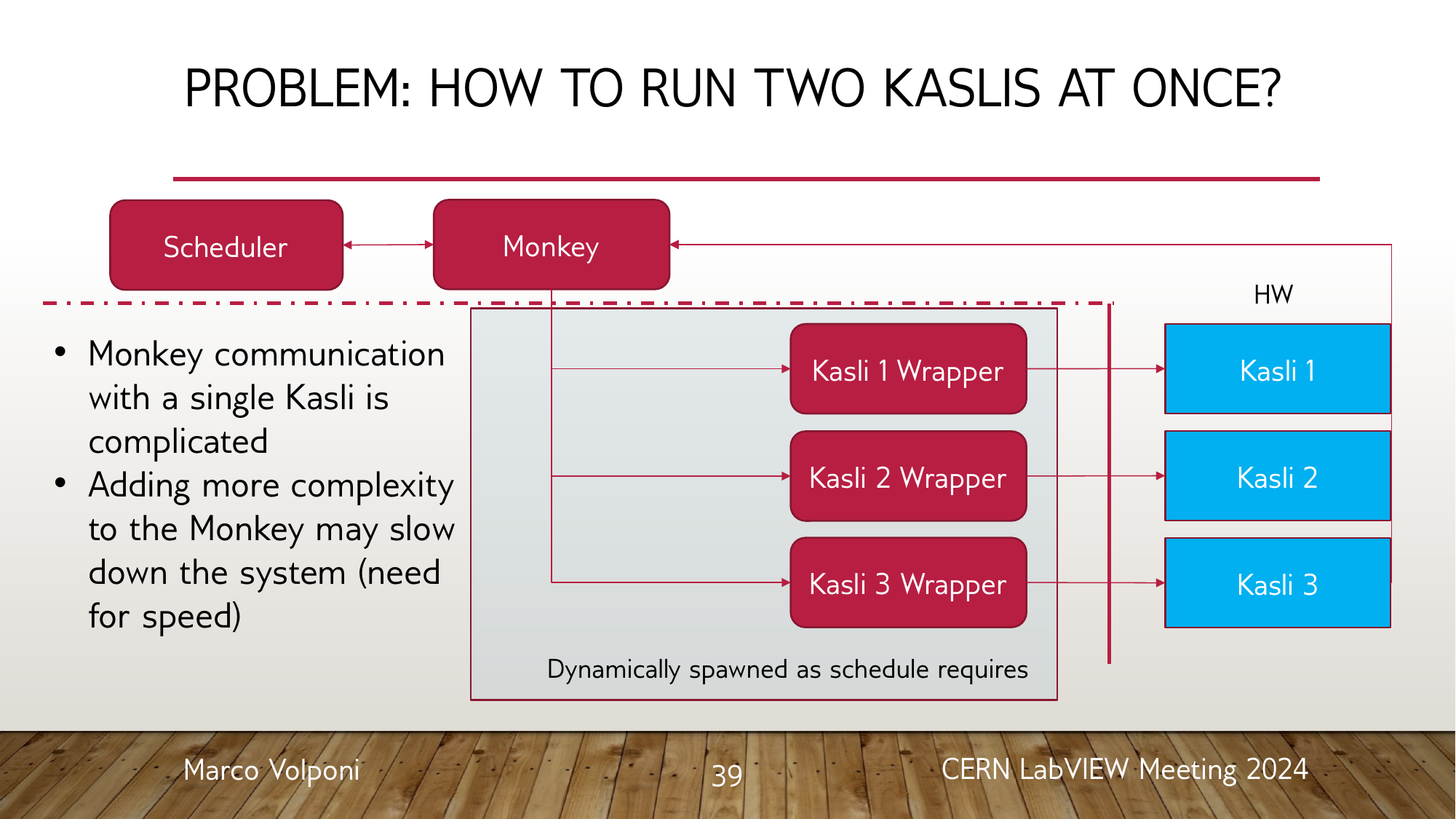

# Problem: how to run two kaslis at once?
Monkey
Scheduler
HW

Monkey communication with a single Kasli is complicated
Adding more complexity to the Monkey may slow down the system (need for speed)
Kasli 1
Kasli 1 Wrapper
Kasli 2
Kasli 2 Wrapper
Kasli 3 Wrapper
Kasli 3
Dynamically spawned as schedule requires
39